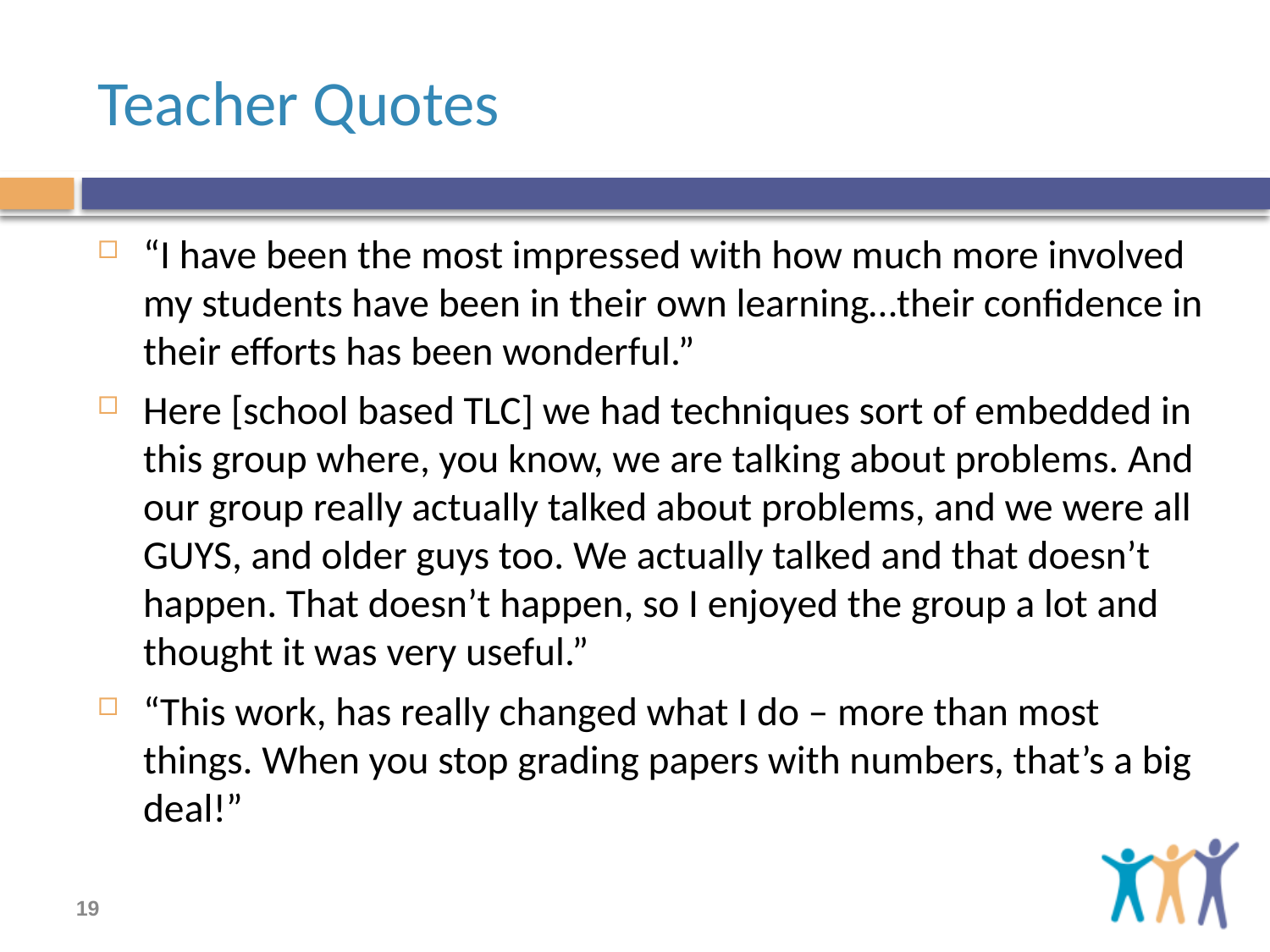

# Teacher Quotes
“I have been the most impressed with how much more involved my students have been in their own learning…their confidence in their efforts has been wonderful.”
Here [school based TLC] we had techniques sort of embedded in this group where, you know, we are talking about problems. And our group really actually talked about problems, and we were all GUYS, and older guys too. We actually talked and that doesn’t happen. That doesn’t happen, so I enjoyed the group a lot and thought it was very useful.”
“This work, has really changed what I do – more than most things. When you stop grading papers with numbers, that’s a big deal!”
19